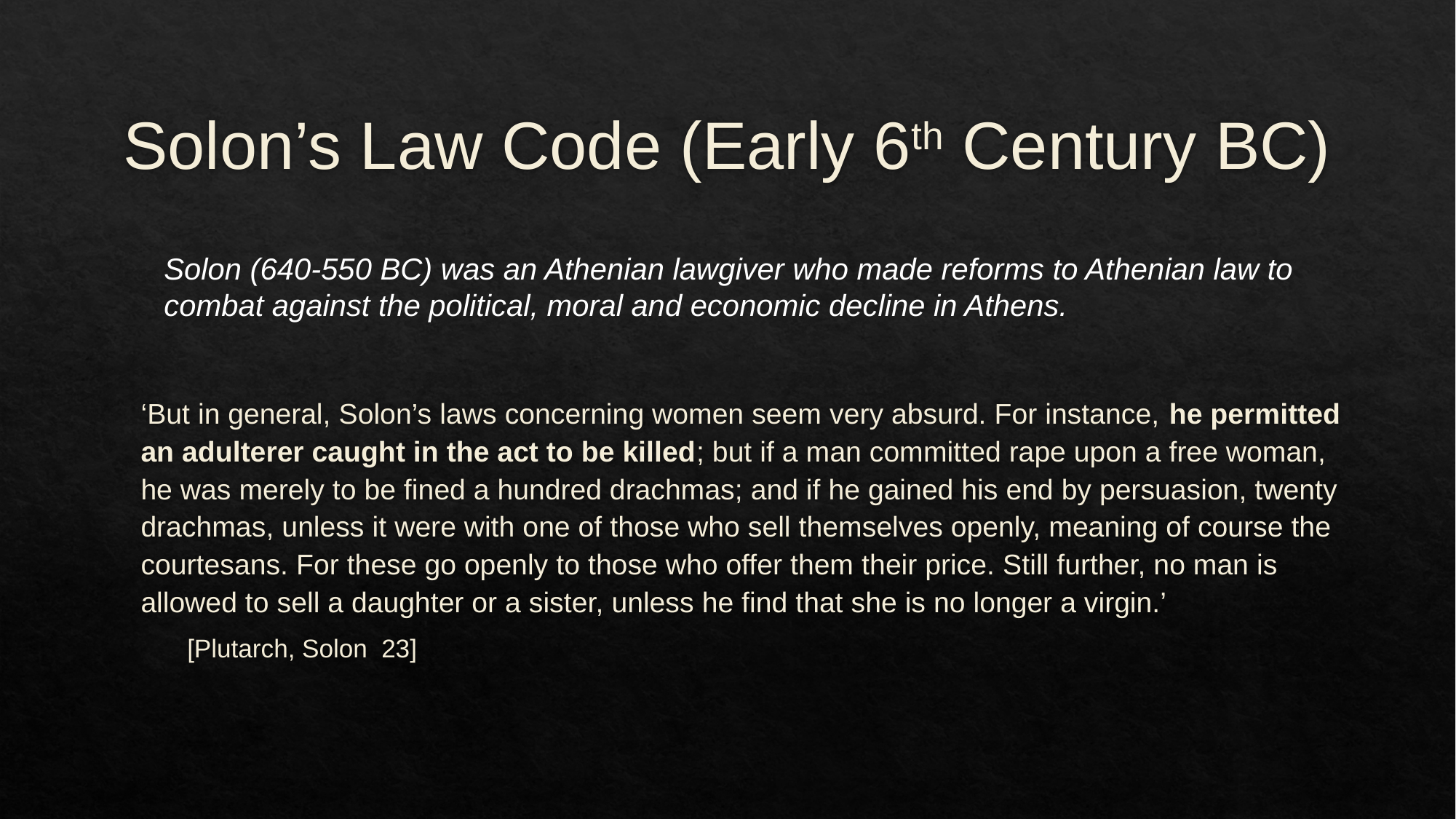

# Solon’s Law Code (Early 6th Century BC)
Solon (640-550 BC) was an Athenian lawgiver who made reforms to Athenian law to combat against the political, moral and economic decline in Athens.
‘But in general, Solon’s laws concerning women seem very absurd. For instance, he permitted an adulterer caught in the act to be killed; but if a man committed rape upon a free woman, he was merely to be fined a hundred drachmas; and if he gained his end by persuasion, twenty drachmas, unless it were with one of those who sell themselves openly, meaning of course the courtesans. For these go openly to those who offer them their price. Still further, no man is allowed to sell a daughter or a sister, unless he find that she is no longer a virgin.’
[Plutarch, Solon  23]